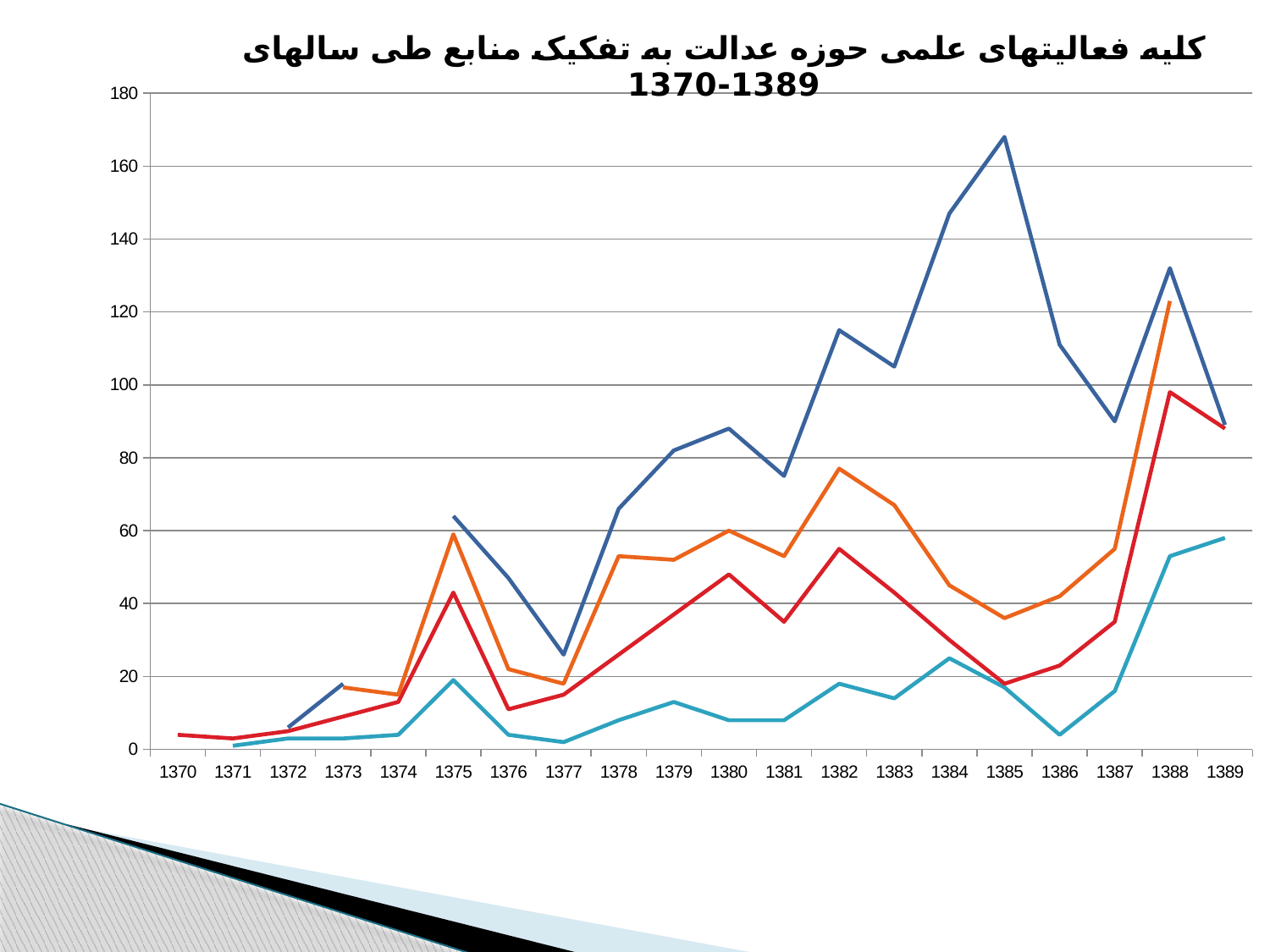

### Chart: کلیه فعالیتهای علمی حوزه عدالت به تفکیک منابع طی سالهای 1389-1370

| Category | پایان نامه | کتاب | مقاله علمی پژوهشی | مقاله عمومی |
|---|---|---|---|---|
| 1370 | None | 4.0 | None | 4.0 |
| 1371 | 1.0 | 2.0 | 1.0 | None |
| 1372 | 3.0 | 2.0 | None | 1.0 |
| 1373 | 3.0 | 6.0 | 8.0 | 1.0 |
| 1374 | 4.0 | 9.0 | 2.0 | None |
| 1375 | 19.0 | 24.0 | 16.0 | 5.0 |
| 1376 | 4.0 | 7.0 | 11.0 | 25.0 |
| 1377 | 2.0 | 13.0 | 3.0 | 8.0 |
| 1378 | 8.0 | 18.0 | 27.0 | 13.0 |
| 1379 | 13.0 | 24.0 | 15.0 | 30.0 |
| 1380 | 8.0 | 40.0 | 12.0 | 28.0 |
| 1381 | 8.0 | 27.0 | 18.0 | 22.0 |
| 1382 | 18.0 | 37.0 | 22.0 | 38.0 |
| 1383 | 14.0 | 29.0 | 24.0 | 38.0 |
| 1384 | 25.0 | 5.0 | 15.0 | 102.0 |
| 1385 | 17.0 | 1.0 | 18.0 | 132.0 |
| 1386 | 4.0 | 19.0 | 19.0 | 69.0 |
| 1387 | 16.0 | 19.0 | 20.0 | 35.0 |
| 1388 | 53.0 | 45.0 | 25.0 | 9.0 |
| 1389 | 58.0 | 30.0 | None | 1.0 |